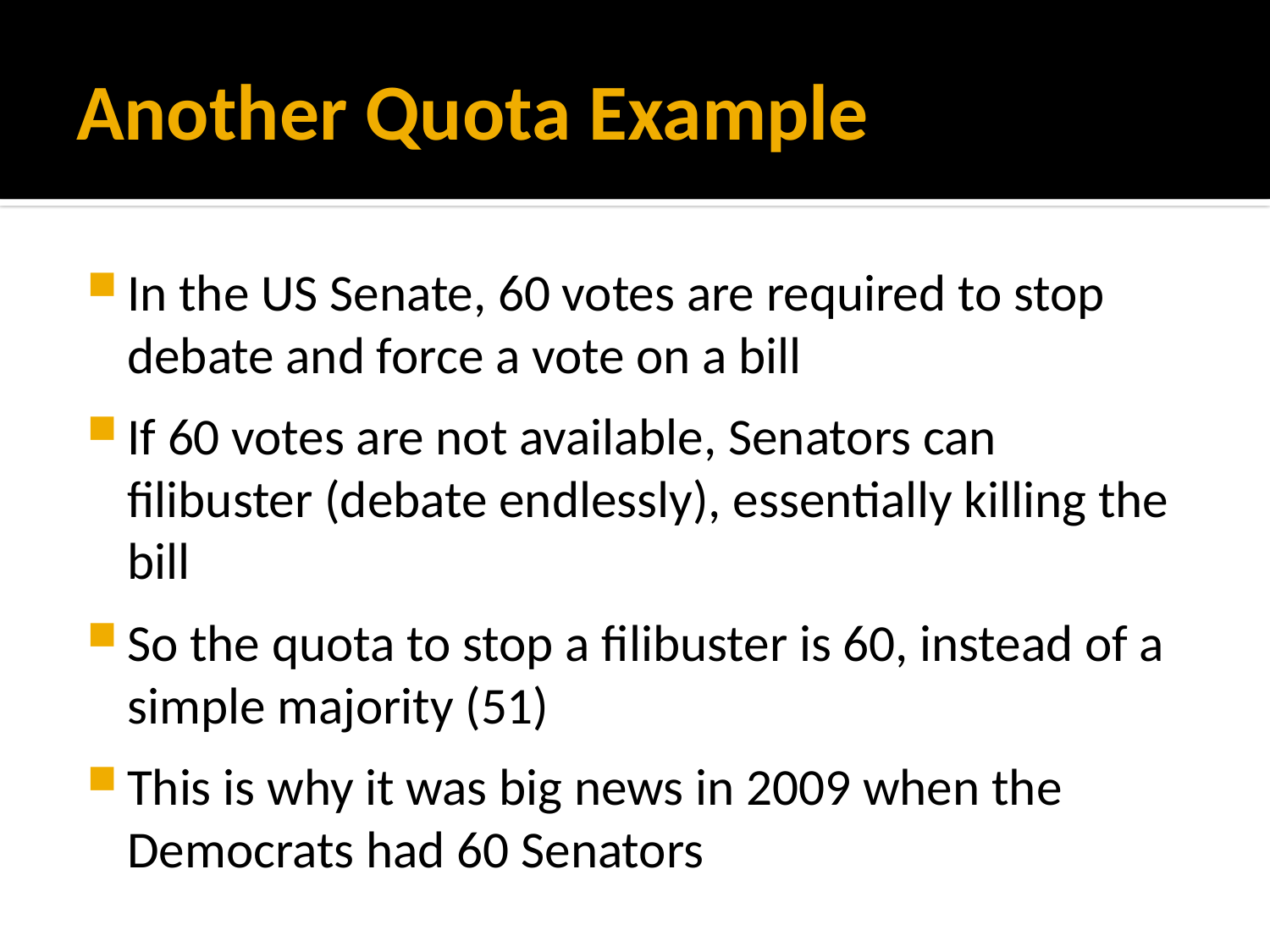

# Another Quota Example
In the US Senate, 60 votes are required to stop debate and force a vote on a bill
If 60 votes are not available, Senators can filibuster (debate endlessly), essentially killing the bill
So the quota to stop a filibuster is 60, instead of a simple majority (51)
This is why it was big news in 2009 when the Democrats had 60 Senators